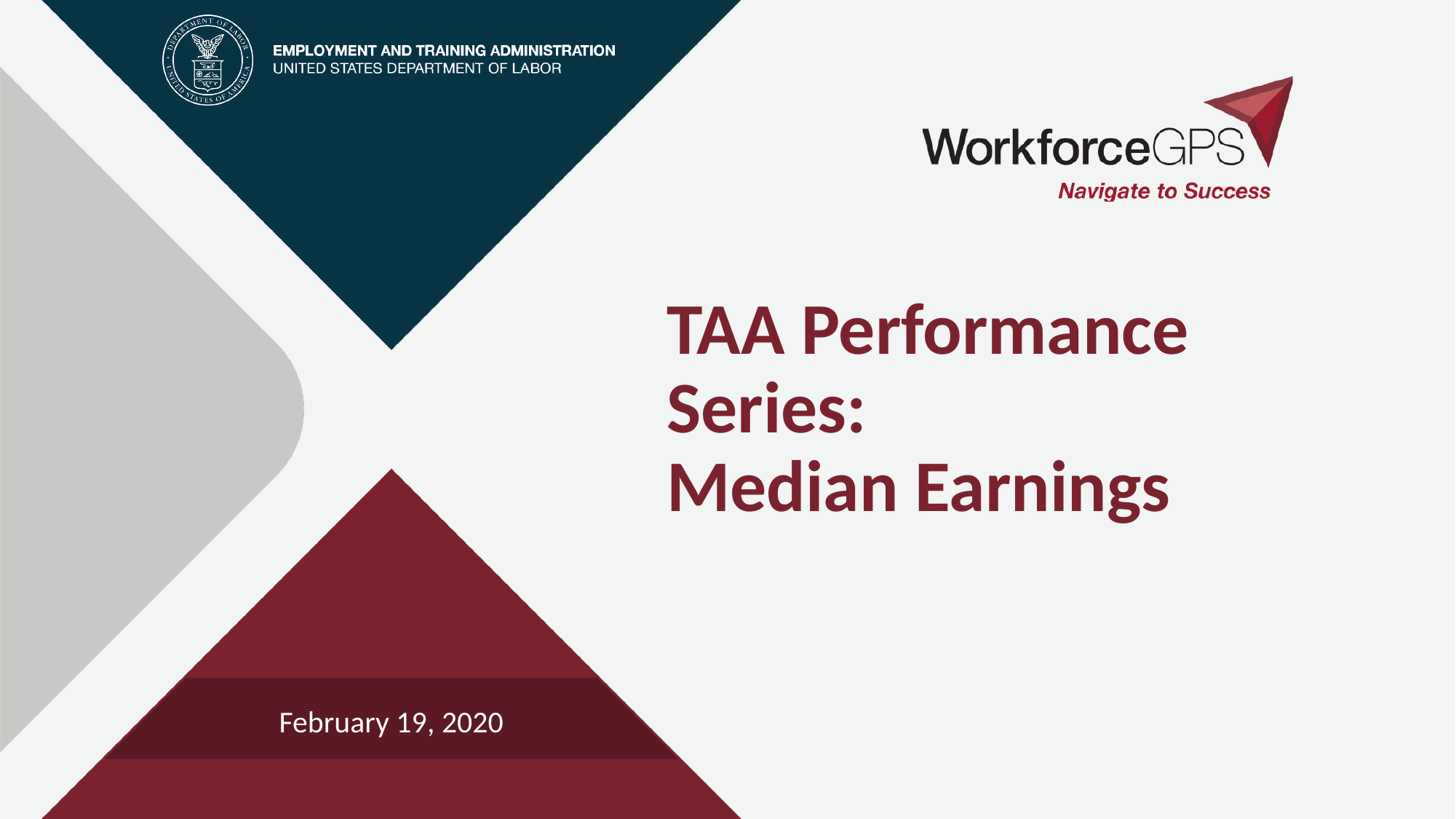

# TAA Performance Series: Median Earnings
February 19, 2020